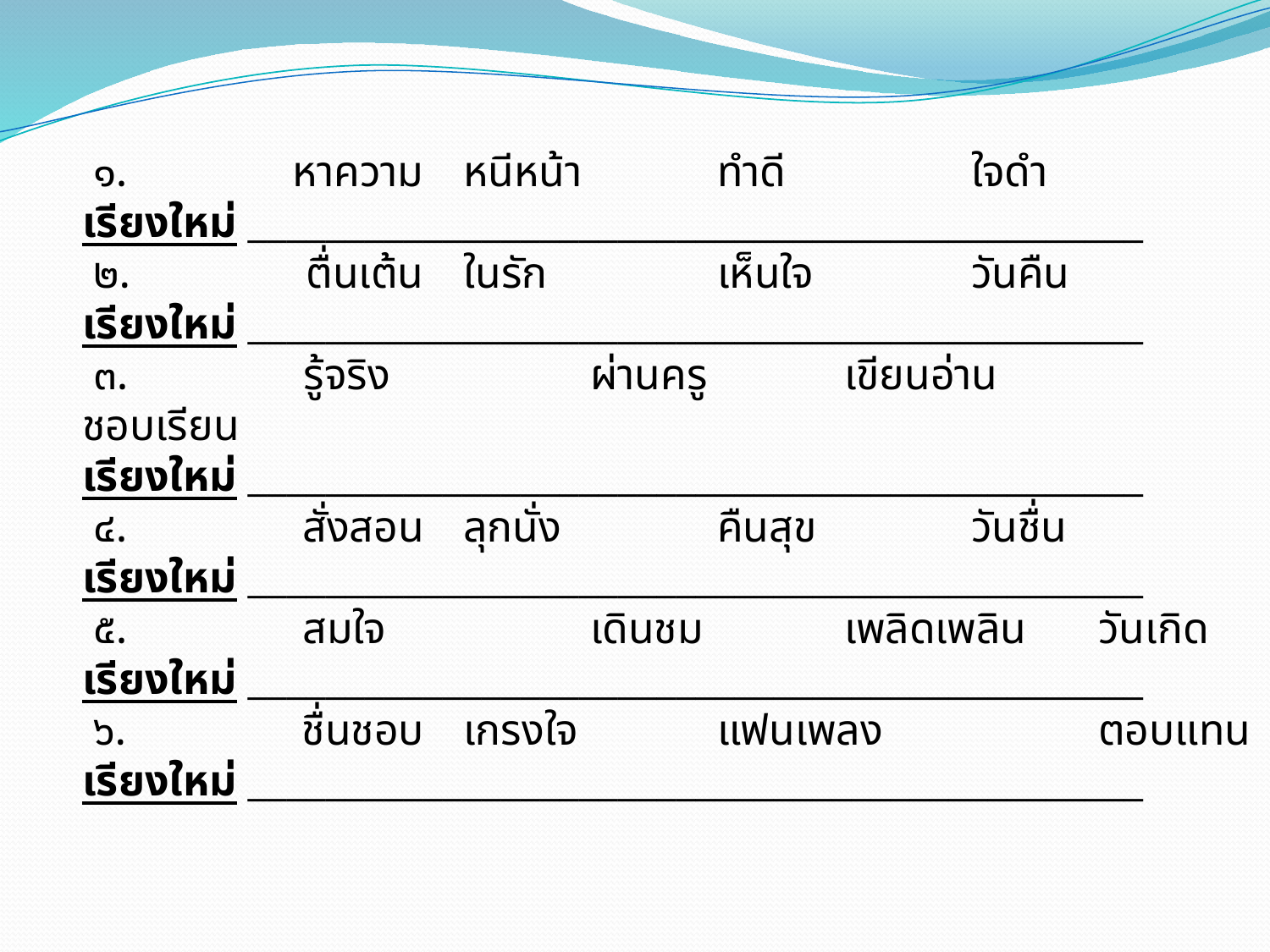

๑.               หาความ	หนีหน้า		ทำดี		ใจดำ
เรียงใหม่ ______________________________________________
 ๒.                ตื่นเต้น	ในรัก		เห็นใจ		วันคืน
เรียงใหม่ ______________________________________________
 ๓.                รู้จริง		ผ่านครู		เขียนอ่าน		ชอบเรียน
เรียงใหม่ ______________________________________________
 ๔.                สั่งสอน	ลุกนั่ง		คืนสุข		วันชื่น
เรียงใหม่ ______________________________________________
 ๕.                สมใจ		เดินชม 		เพลิดเพลิน	วันเกิด
เรียงใหม่ ______________________________________________
 ๖.                ชื่นชอบ	เกรงใจ		แฟนเพลง		ตอบแทน
เรียงใหม่ ______________________________________________